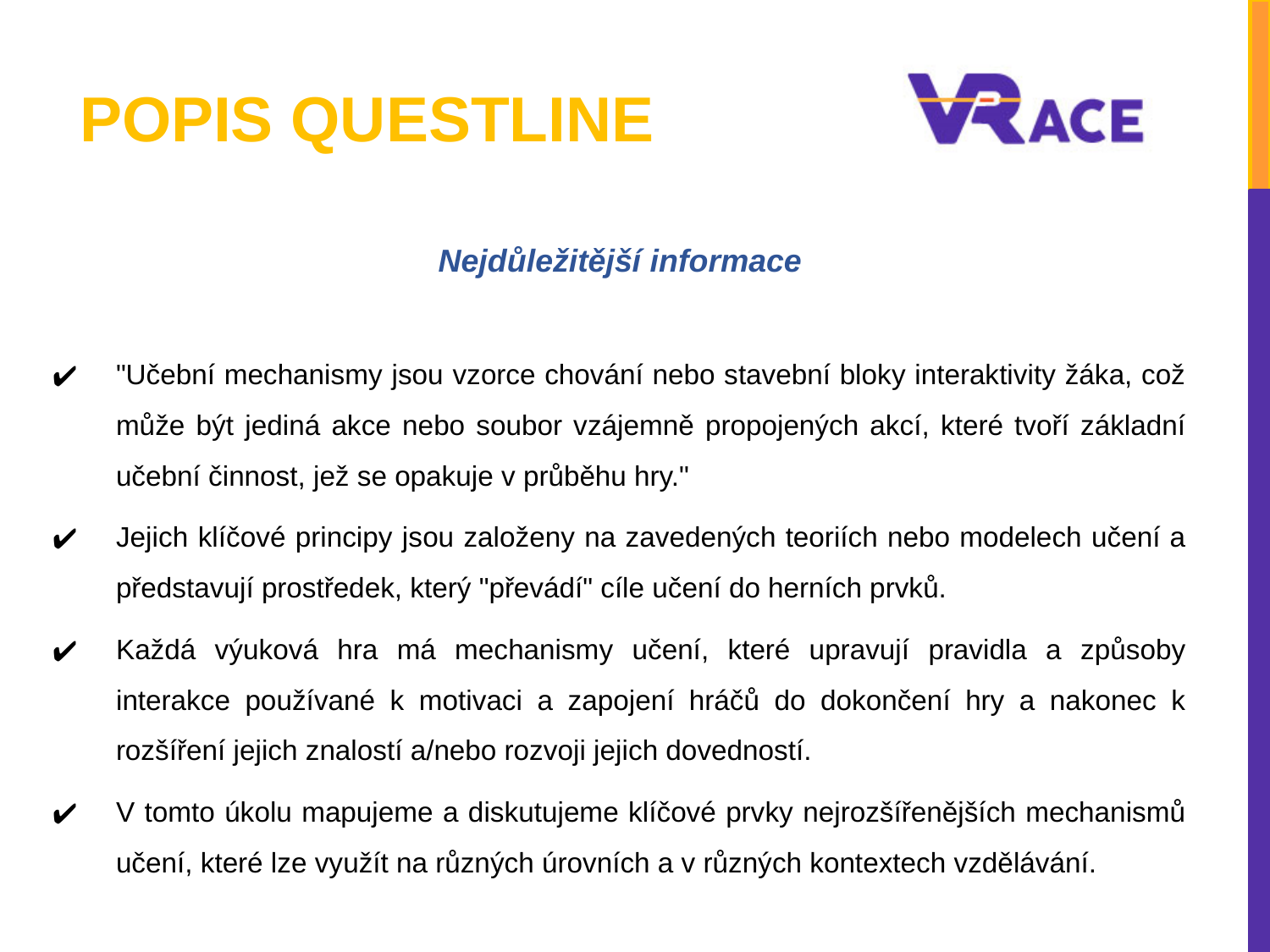

# POPIS QUESTLINE
Nejdůležitější informace
"Učební mechanismy jsou vzorce chování nebo stavební bloky interaktivity žáka, což může být jediná akce nebo soubor vzájemně propojených akcí, které tvoří základní učební činnost, jež se opakuje v průběhu hry."
Jejich klíčové principy jsou založeny na zavedených teoriích nebo modelech učení a představují prostředek, který "převádí" cíle učení do herních prvků.
Každá výuková hra má mechanismy učení, které upravují pravidla a způsoby interakce používané k motivaci a zapojení hráčů do dokončení hry a nakonec k rozšíření jejich znalostí a/nebo rozvoji jejich dovedností.
V tomto úkolu mapujeme a diskutujeme klíčové prvky nejrozšířenějších mechanismů učení, které lze využít na různých úrovních a v různých kontextech vzdělávání.